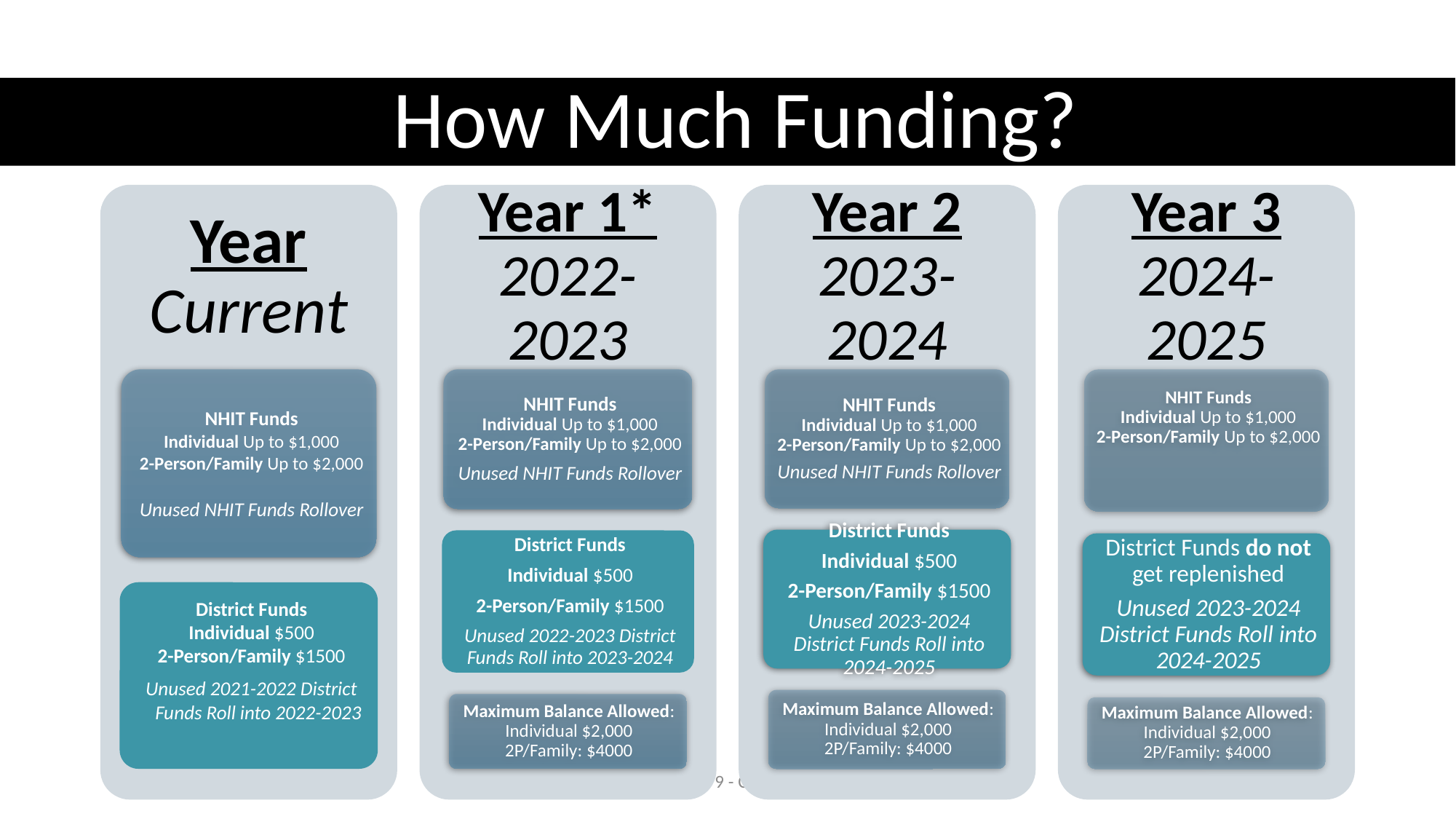

# How Much Funding?

Year
Current
NHIT Funds
Individual Up to $1,000
2-Person/Family Up to $2,000

Unused NHIT Funds Rollover
District Funds
Individual $500
2-Person/Family $1500
Unused 2021-2022 District Funds Roll into 2022-2023
Year 1*
2022-2023
NHIT Funds
Individual Up to $1,000
2-Person/Family Up to $2,000
Unused NHIT Funds Rollover
District Funds
Individual $500
2-Person/Family $1500
Unused 2022-2023 District Funds Roll into 2023-2024
Maximum Balance Allowed:
Individual $2,000
2P/Family: $4000
Year 2
2023-2024
NHIT Funds
Individual Up to $1,000
2-Person/Family Up to $2,000
Unused NHIT Funds Rollover
District Funds
Individual $500
2-Person/Family $1500
Unused 2023-2024 District Funds Roll into 2024-2025
Maximum Balance Allowed:
Individual $2,000
2P/Family: $4000
Year 3
2024-2025
NHIT Funds
Individual Up to $1,000
2-Person/Family Up to $2,000

District Funds do not get replenished
Unused 2023-2024 District Funds Roll into 2024-2025
Maximum Balance Allowed:
Individual $2,000
2P/Family: $4000
SAU 9 - CESP